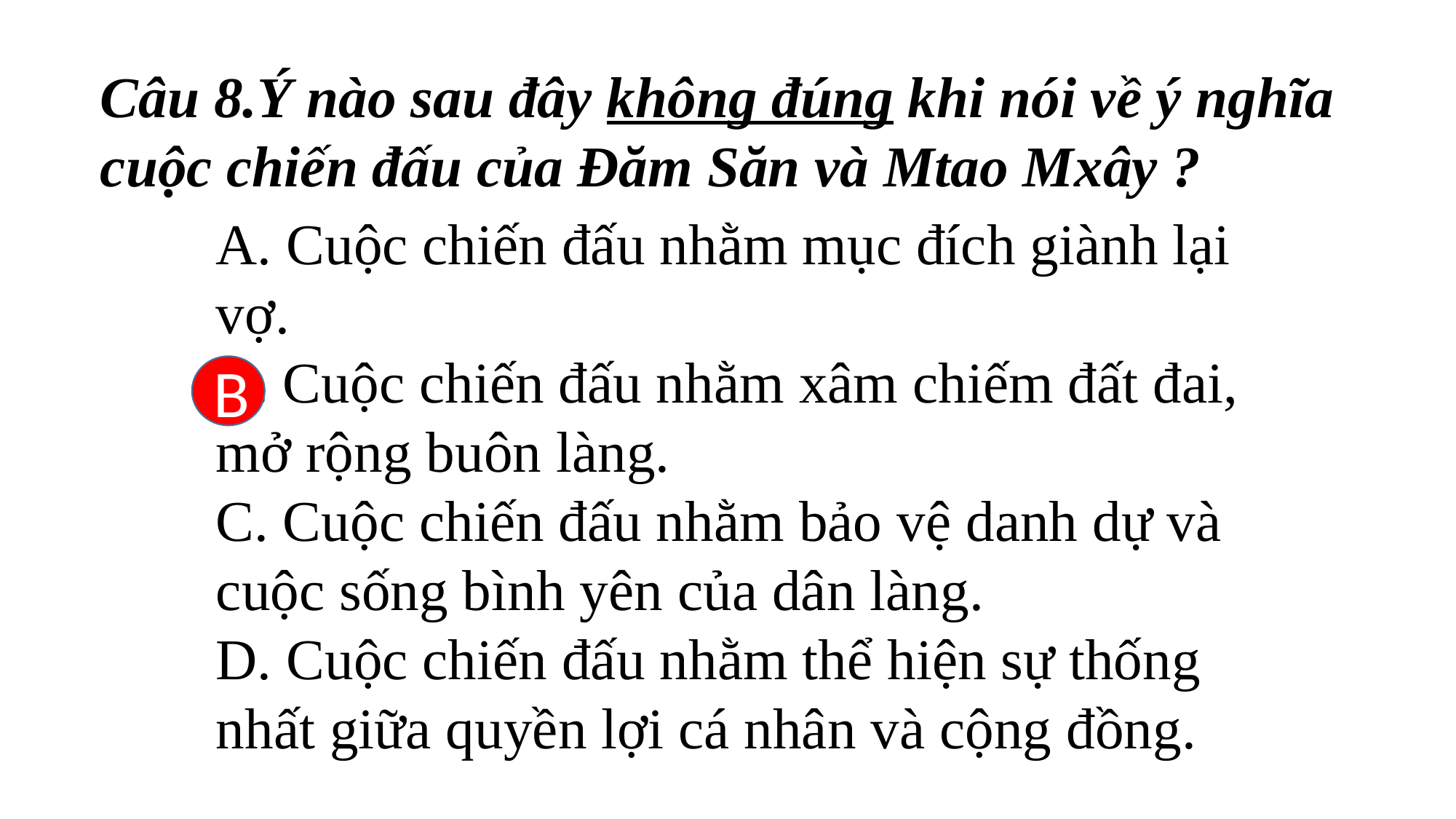

Câu 8.Ý nào sau đây không đúng khi nói về ý nghĩa cuộc chiến đấu của Đăm Săn và Mtao Mxây ?
A. Cuộc chiến đấu nhằm mục đích giành lại vợ.
B. Cuộc chiến đấu nhằm xâm chiếm đất đai, mở rộng buôn làng.
C. Cuộc chiến đấu nhằm bảo vệ danh dự và cuộc sống bình yên của dân làng. 
D. Cuộc chiến đấu nhằm thể hiện sự thống nhất giữa quyền lợi cá nhân và cộng đồng.
B